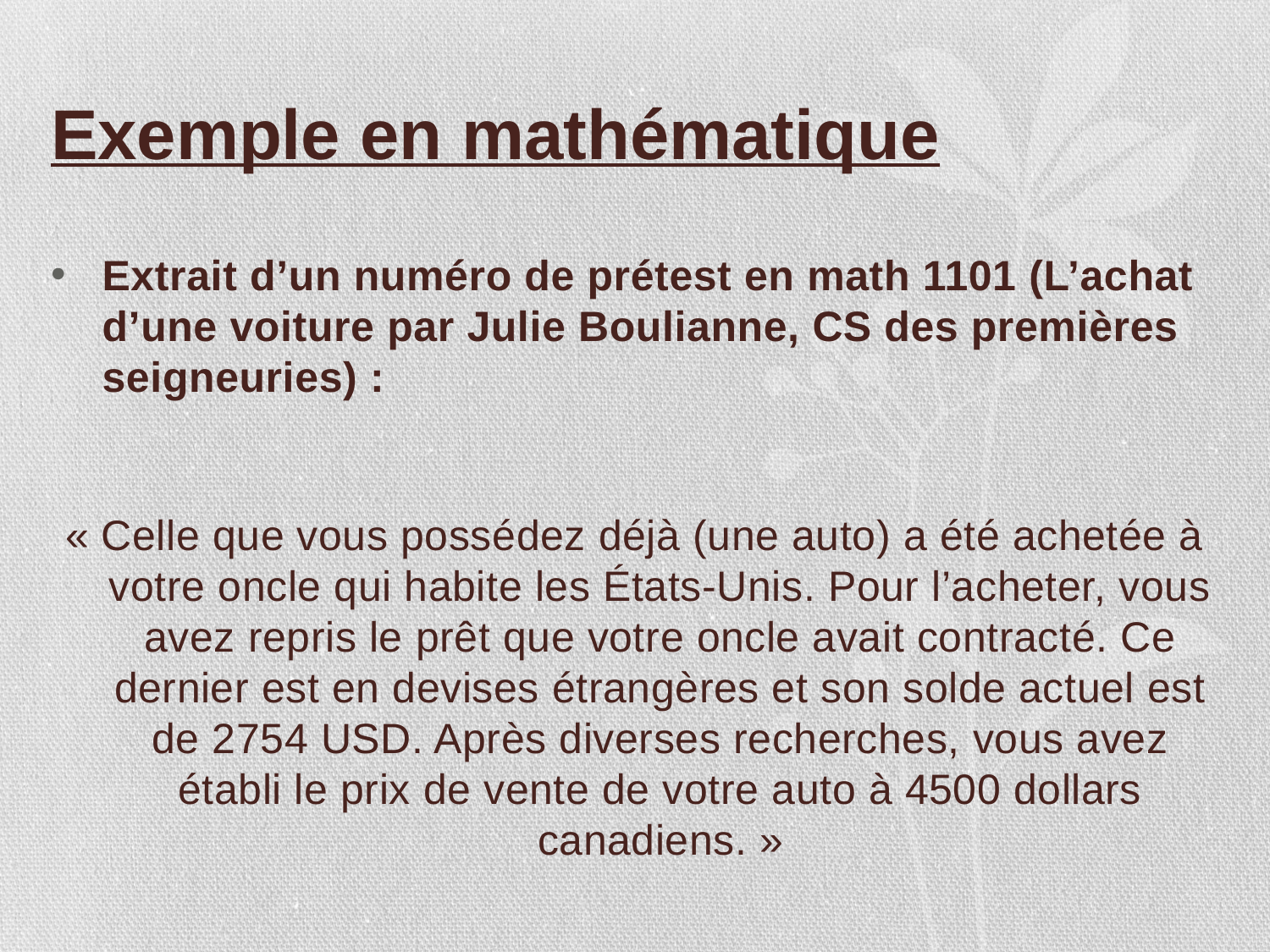

# Exemple en mathématique

Extrait d’un numéro de prétest en math 1101 (L’achat d’une voiture par Julie Boulianne, CS des premières seigneuries) :

« Celle que vous possédez déjà (une auto) a été achetée à votre oncle qui habite les États-Unis. Pour l’acheter, vous avez repris le prêt que votre oncle avait contracté. Ce dernier est en devises étrangères et son solde actuel est de 2754 USD. Après diverses recherches, vous avez établi le prix de vente de votre auto à 4500 dollars canadiens. »